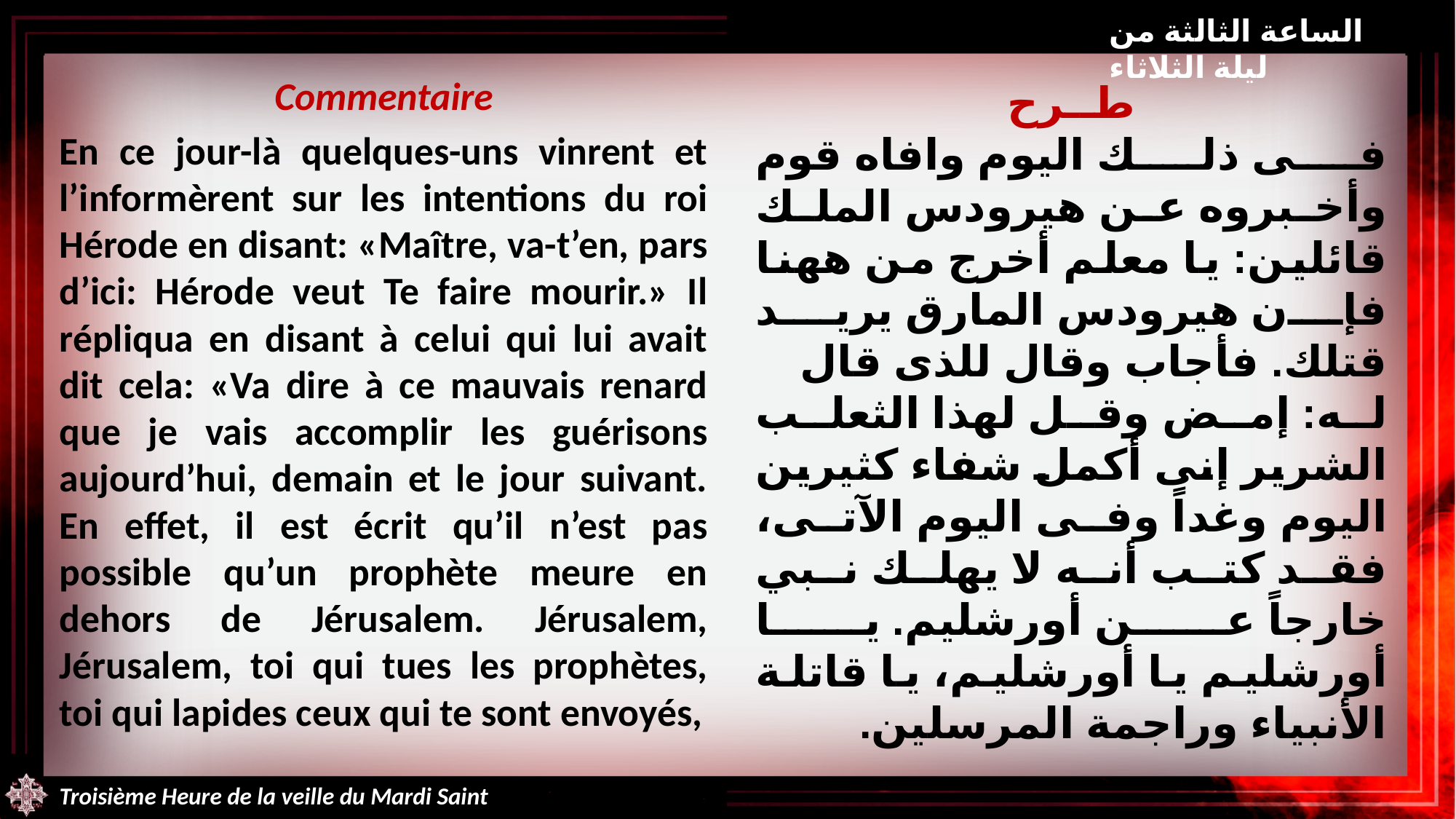

الساعة الثالثة من ليلة الثلاثاء
Commentaire
En ce jour-là quelques-uns vinrent et l’informèrent sur les intentions du roi Hérode en disant: «Maître, va-t’en, pars d’ici: Hérode veut Te faire mourir.» Il répliqua en disant à celui qui lui avait dit cela: «Va dire à ce mauvais renard que je vais accomplir les guérisons aujourd’hui, demain et le jour suivant. En effet, il est écrit qu’il n’est pas possible qu’un prophète meure en dehors de Jérusalem. Jérusalem, Jérusalem, toi qui tues les prophètes, toi qui lapides ceux qui te sont envoyés,
طــرح
فى ذلك اليوم وافاه قوم وأخبروه عن هيرودس الملك قائلين: يا معلم أخرج من ههنا فإن هيرودس المارق يريد قتلك. فأجاب وقال للذى قال له: إمض وقل لهذا الثعلب الشرير إنى أكمل شفاء كثيرين اليوم وغداً وفى اليوم الآتى، فقد كتب أنه لا يهلك نبي خارجاً عن أورشليم. يا أورشليم يا أورشليم، يا قاتلة الأنبياء وراجمة المرسلين.
Troisième Heure de la veille du Mardi Saint